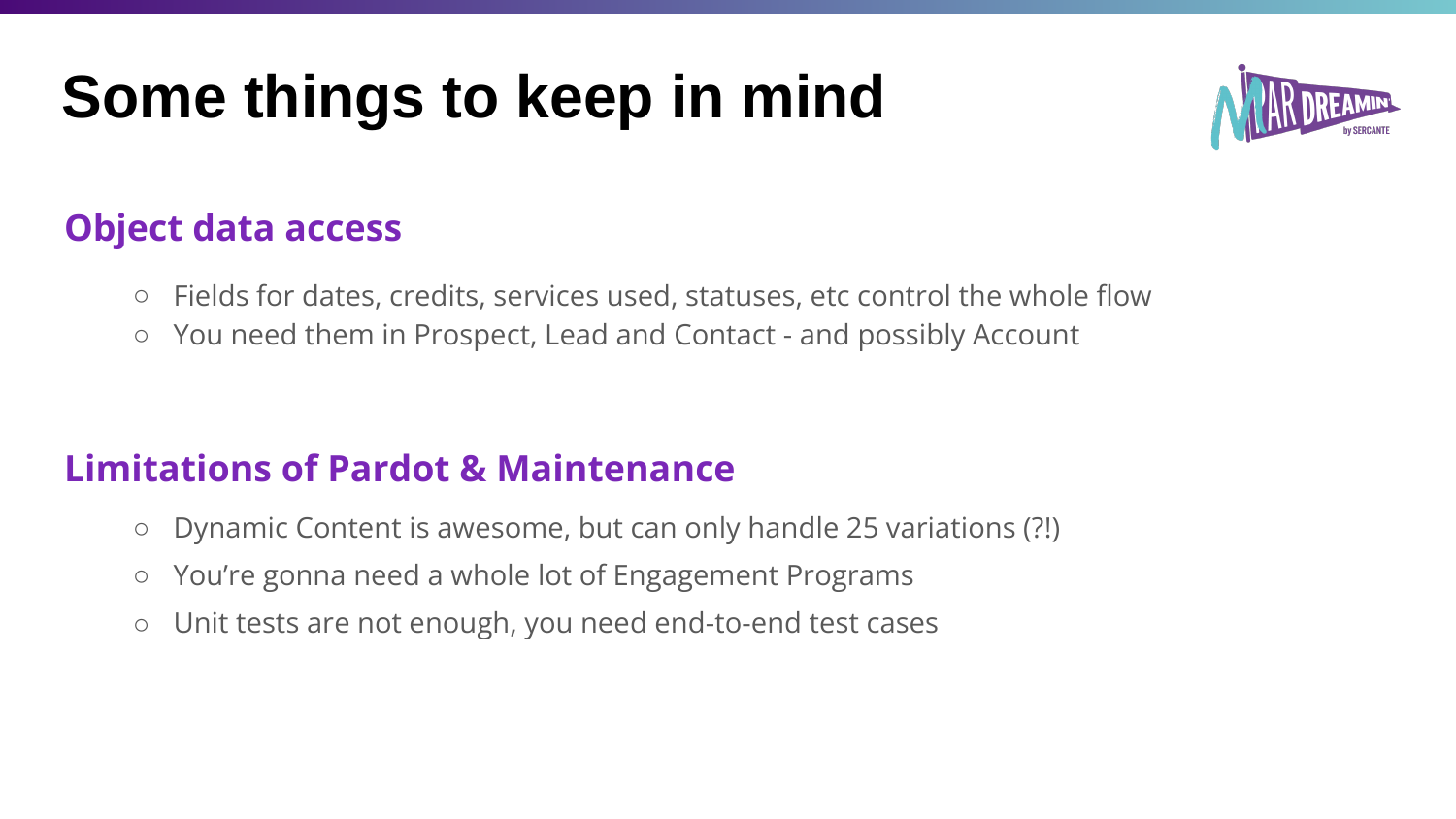

# Some things to keep in mind
Object data access
Fields for dates, credits, services used, statuses, etc control the whole flow
You need them in Prospect, Lead and Contact - and possibly Account

Limitations of Pardot & Maintenance
Dynamic Content is awesome, but can only handle 25 variations (?!)
You’re gonna need a whole lot of Engagement Programs
Unit tests are not enough, you need end-to-end test cases